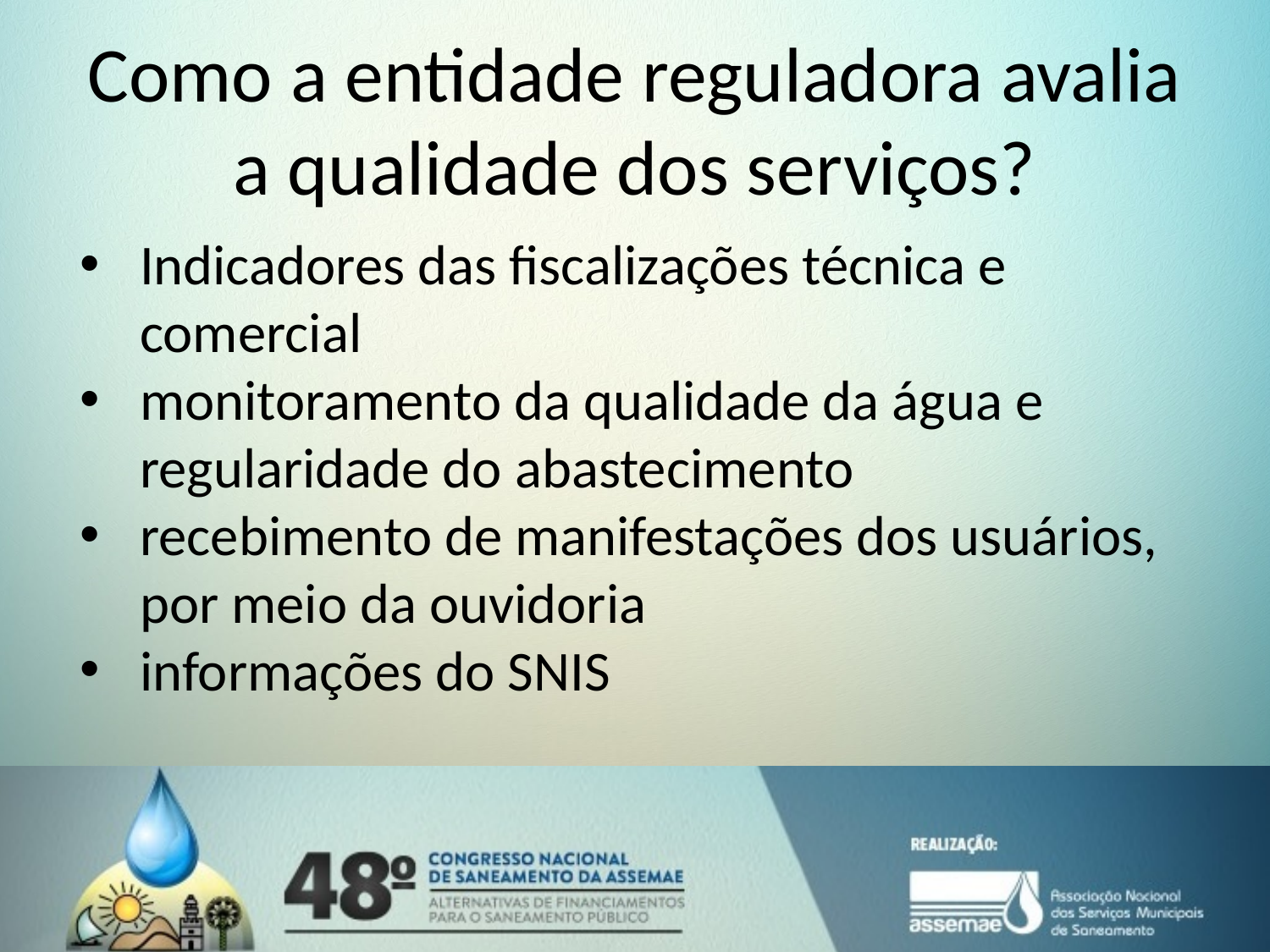

# Como a entidade reguladora avalia a qualidade dos serviços?
Indicadores das fiscalizações técnica e comercial
monitoramento da qualidade da água e regularidade do abastecimento
recebimento de manifestações dos usuários, por meio da ouvidoria
informações do SNIS